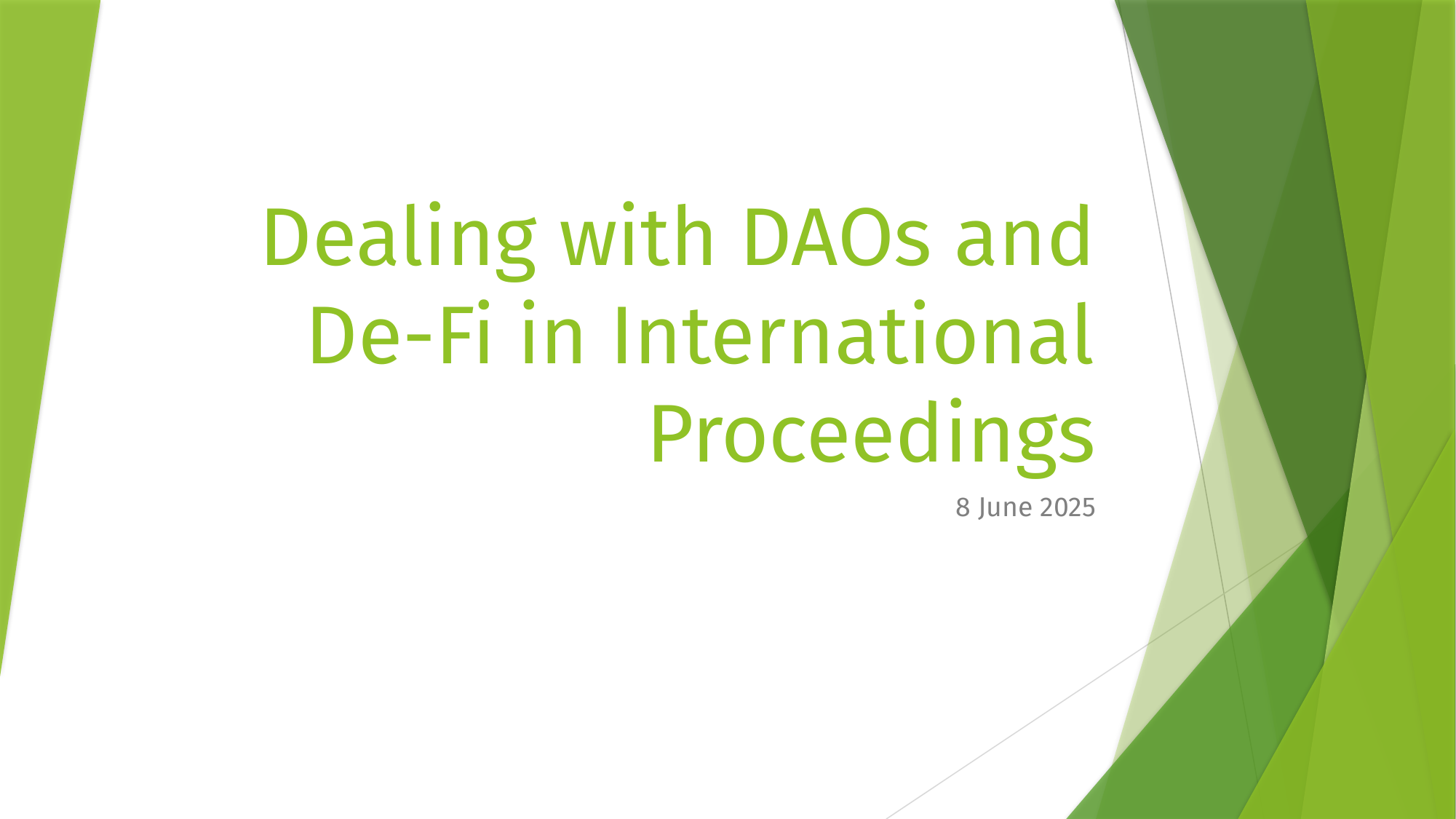

# Dealing with DAOs and De-Fi in International Proceedings
8 June 2025